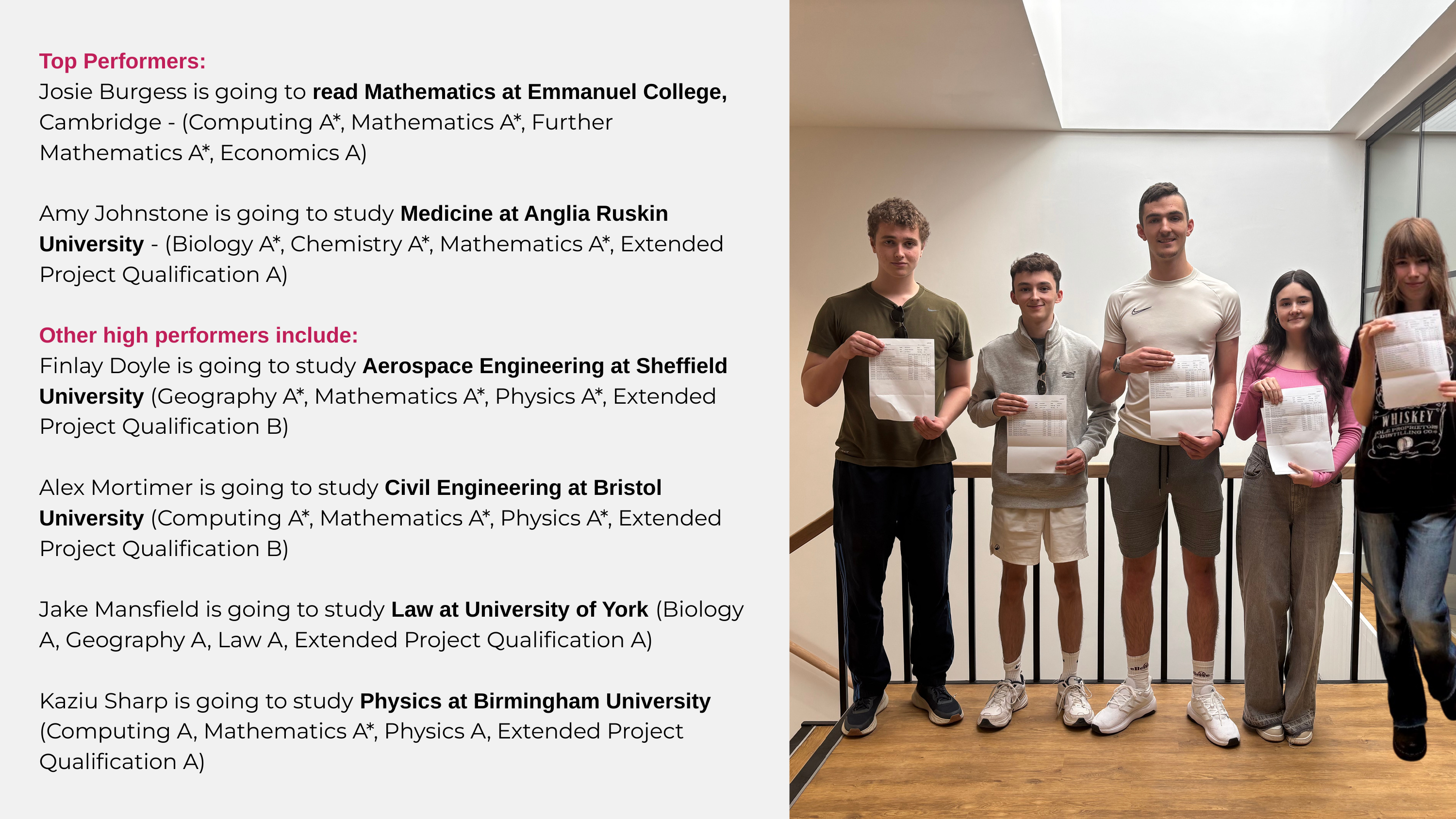

Top Performers:
Josie Burgess is going to read Mathematics at Emmanuel College, Cambridge - (Computing A*, Mathematics A*, Further Mathematics A*, Economics A)

Amy Johnstone is going to study Medicine at Anglia Ruskin University - (Biology A*, Chemistry A*, Mathematics A*, Extended Project Qualification A)

Other high performers include:
Finlay Doyle is going to study Aerospace Engineering at Sheffield University (Geography A*, Mathematics A*, Physics A*, Extended Project Qualification B)

Alex Mortimer is going to study Civil Engineering at Bristol University (Computing A*, Mathematics A*, Physics A*, Extended Project Qualification B)

Jake Mansfield is going to study Law at University of York (Biology A, Geography A, Law A, Extended Project Qualification A)

Kaziu Sharp is going to study Physics at Birmingham University (Computing A, Mathematics A*, Physics A, Extended Project Qualification A)